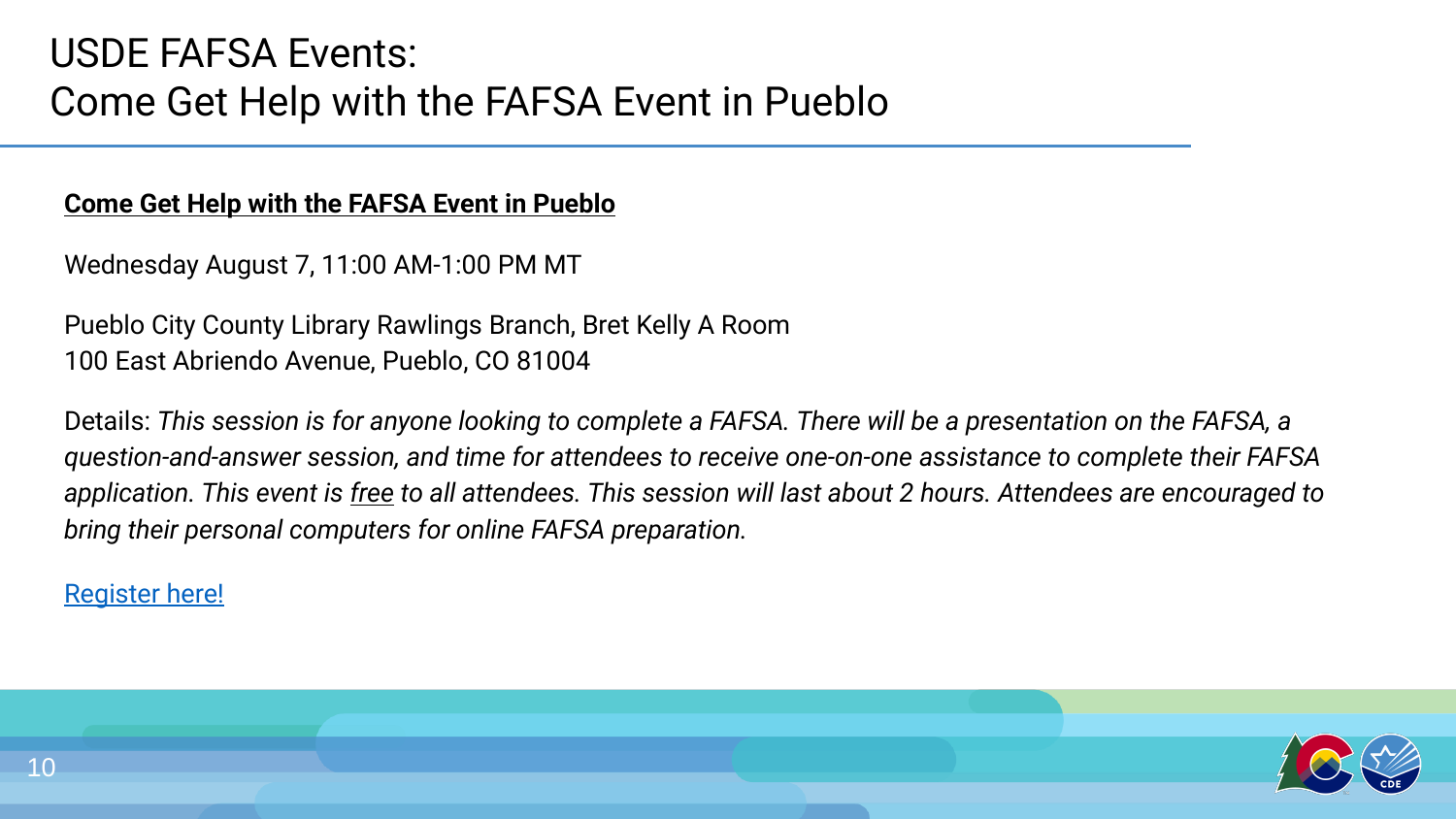

# USDE FAFSA Events: Come Get Help with the FAFSA Event in Pueblo
Come Get Help with the FAFSA Event in Pueblo
Wednesday August 7, 11:00 AM-1:00 PM MT
Pueblo City County Library Rawlings Branch, Bret Kelly A Room
100 East Abriendo Avenue, Pueblo, CO 81004
Details: This session is for anyone looking to complete a FAFSA. There will be a presentation on the FAFSA, a question-and-answer session, and time for attendees to receive one-on-one assistance to complete their FAFSA application. This event is free to all attendees. This session will last about 2 hours. Attendees are encouraged to bring their personal computers for online FAFSA preparation.
Register here!